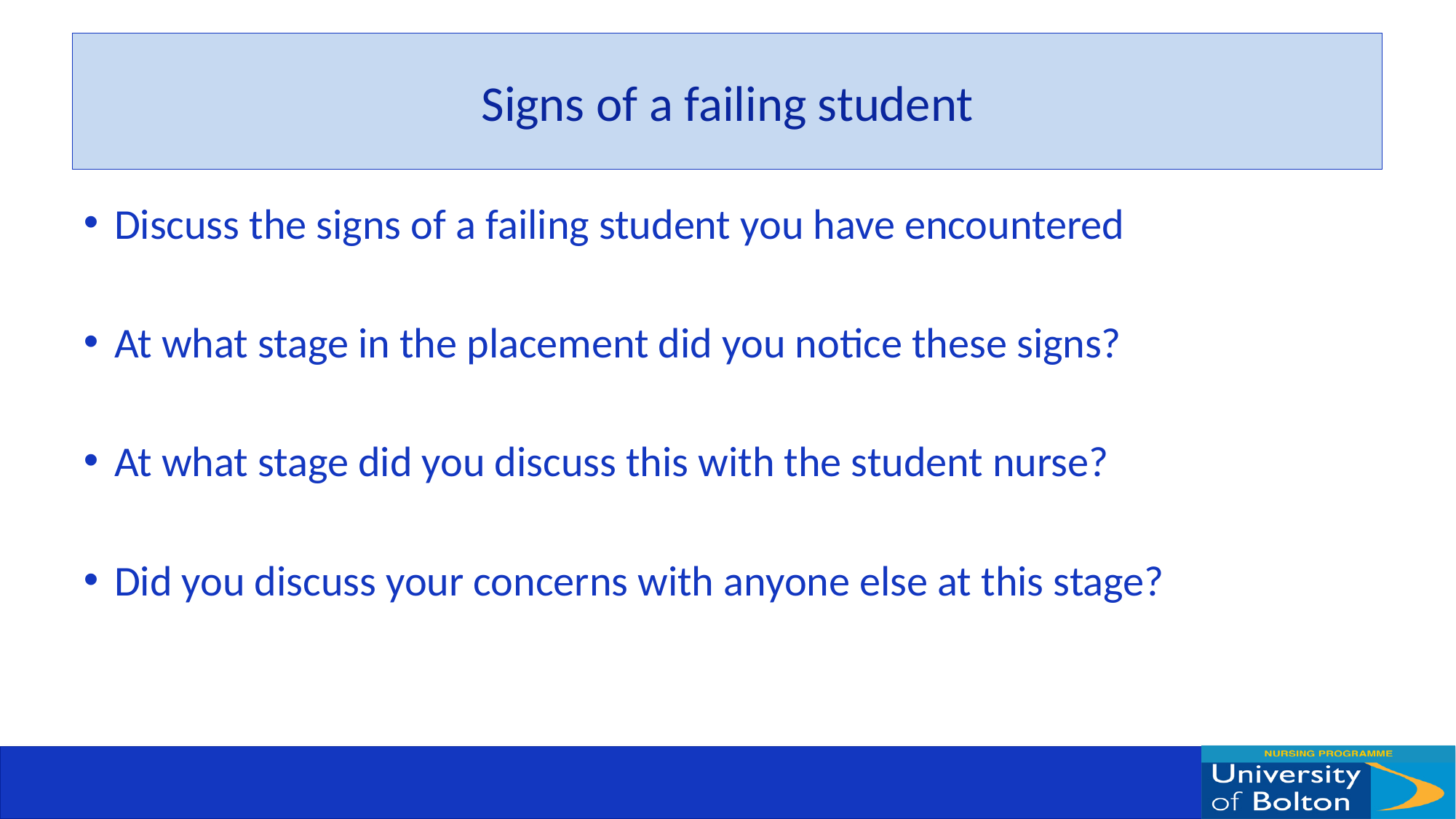

# Signs of a failing student
Discuss the signs of a failing student you have encountered

At what stage in the placement did you notice these signs?

At what stage did you discuss this with the student nurse?

Did you discuss your concerns with anyone else at this stage?